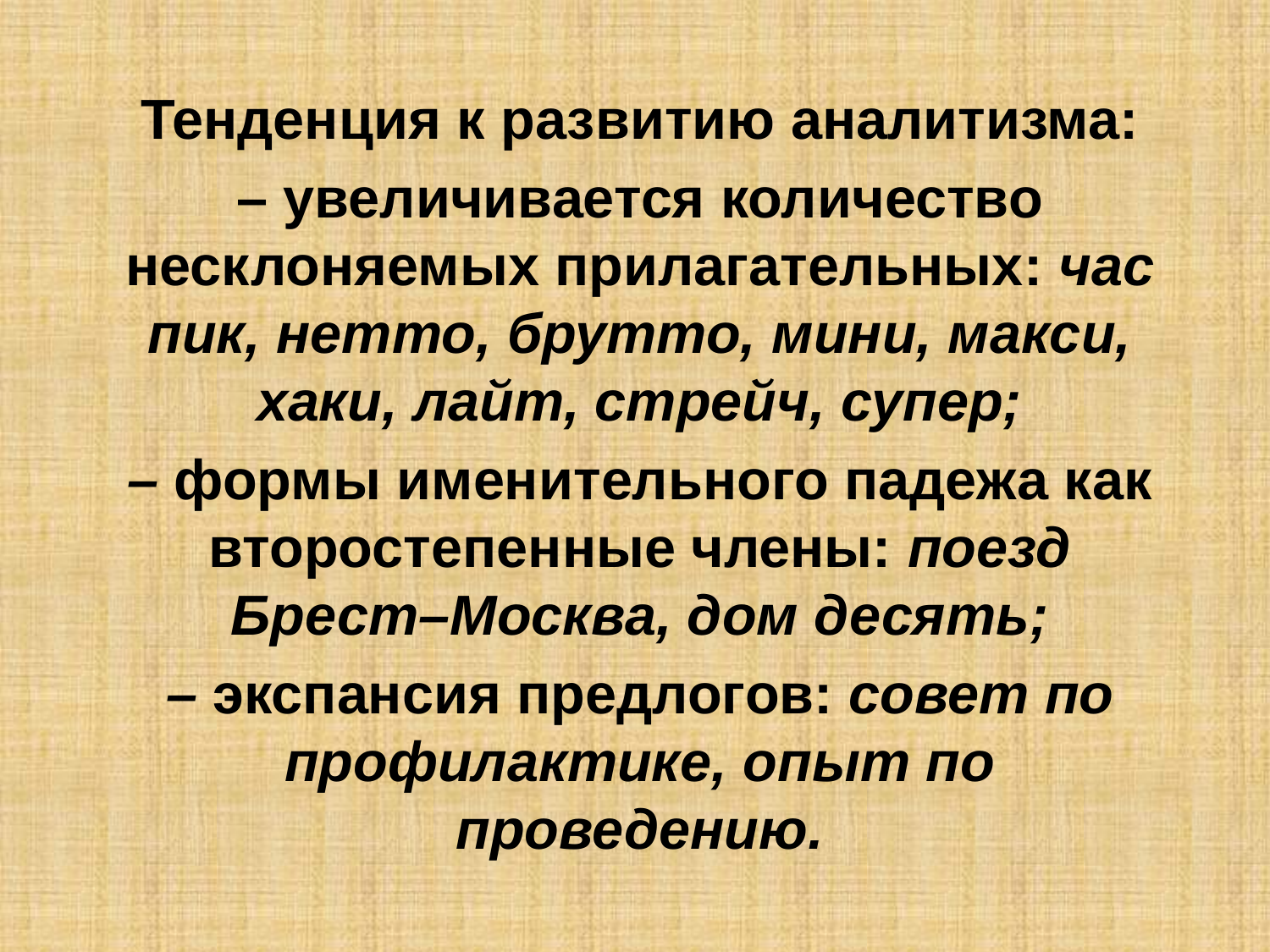

Тенденция к развитию аналитизма:
– увеличивается количество несклоняемых прилагательных: час пик, нетто, брутто, мини, макси, хаки, лайт, стрейч, супер;
– формы именительного падежа как второстепенные члены: поезд Брест–Москва, дом десять;
– экспансия предлогов: совет по профилактике, опыт по проведению.